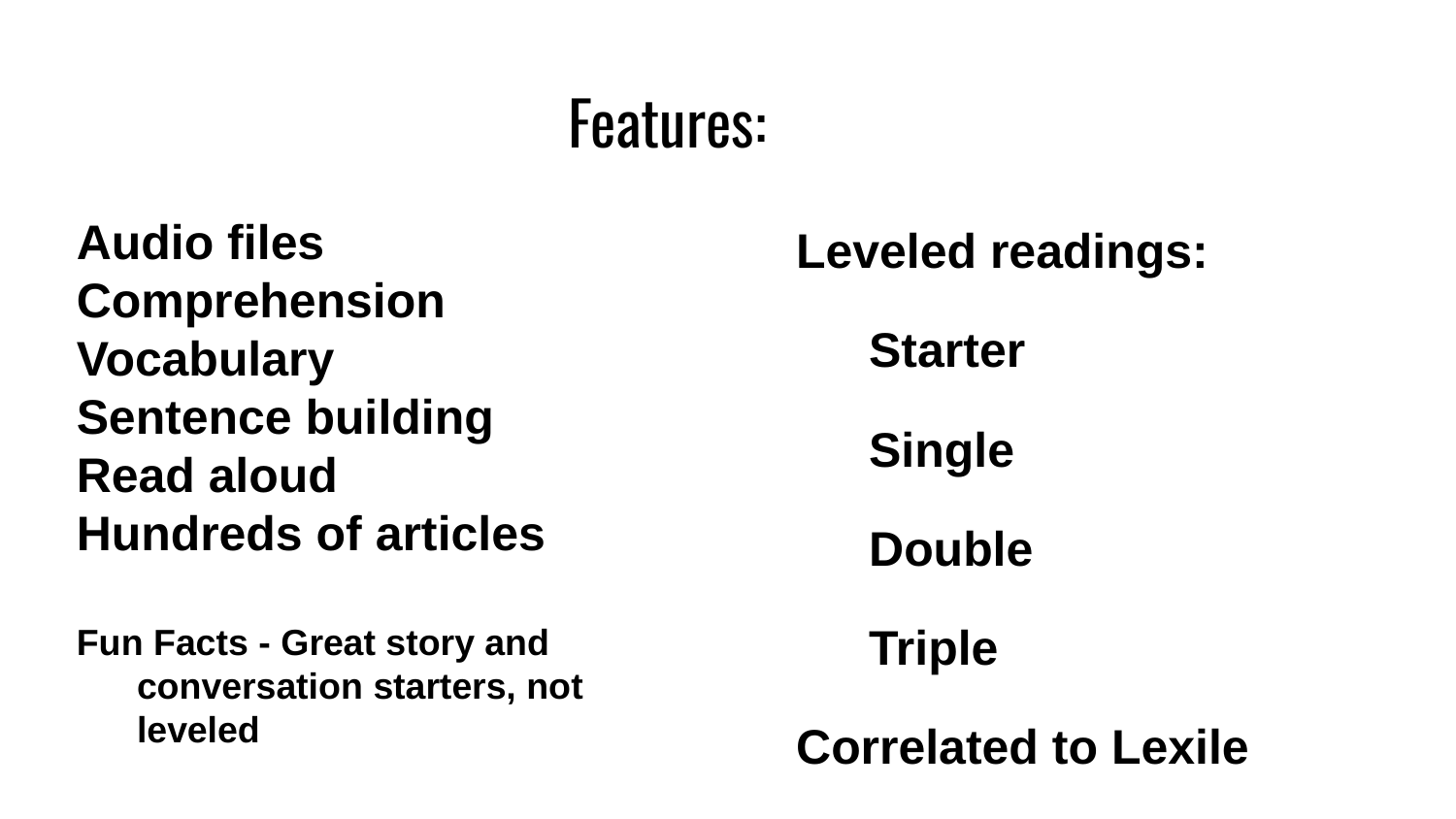

# Features:
Audio files
Comprehension
Vocabulary
Sentence building
Read aloud
Hundreds of articles

Fun Facts - Great story and conversation starters, not leveled
Leveled readings:
Starter
Single
Double
Triple
Correlated to Lexile
Updated frequently